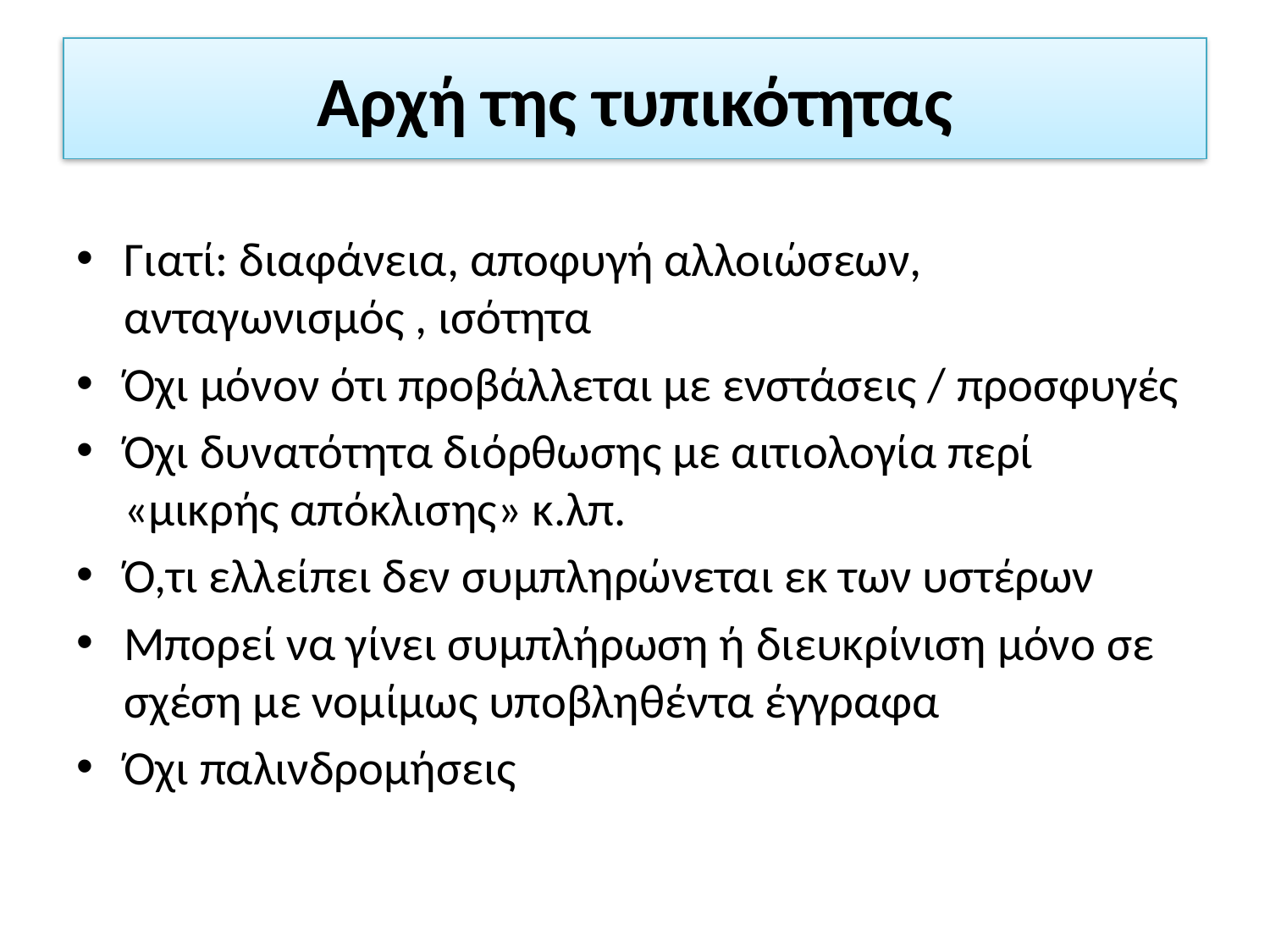

# Αρχή της τυπικότητας
Γιατί: διαφάνεια, αποφυγή αλλοιώσεων, ανταγωνισμός , ισότητα
Όχι μόνον ότι προβάλλεται με ενστάσεις / προσφυγές
Όχι δυνατότητα διόρθωσης με αιτιολογία περί «μικρής απόκλισης» κ.λπ.
Ό,τι ελλείπει δεν συμπληρώνεται εκ των υστέρων
Μπορεί να γίνει συμπλήρωση ή διευκρίνιση μόνο σε σχέση με νομίμως υποβληθέντα έγγραφα
Όχι παλινδρομήσεις